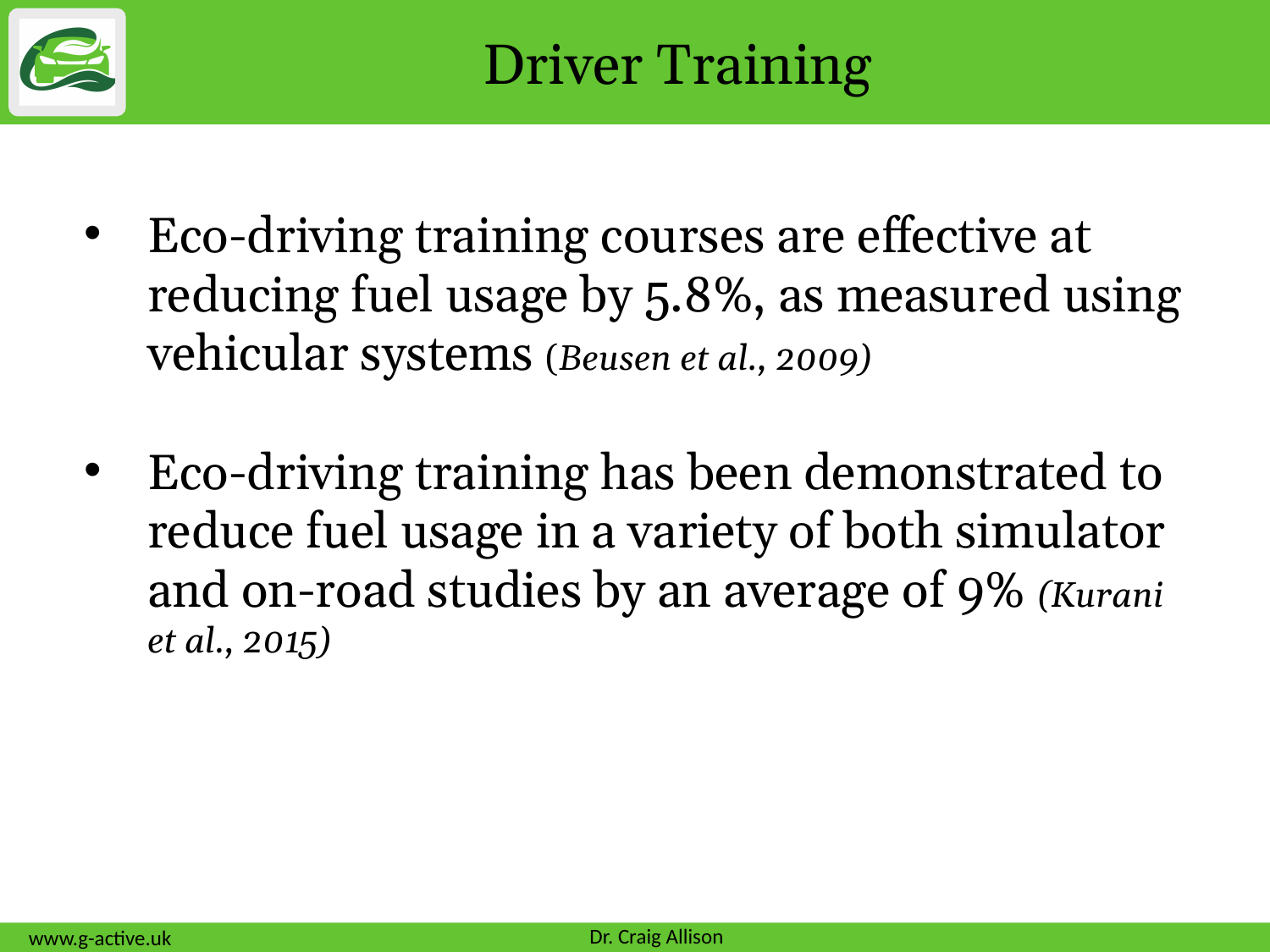

# Driver Training
Eco-driving training courses are effective at reducing fuel usage by 5.8%, as measured using vehicular systems (Beusen et al., 2009)

Eco-driving training has been demonstrated to reduce fuel usage in a variety of both simulator and on-road studies by an average of 9% (Kurani et al., 2015)